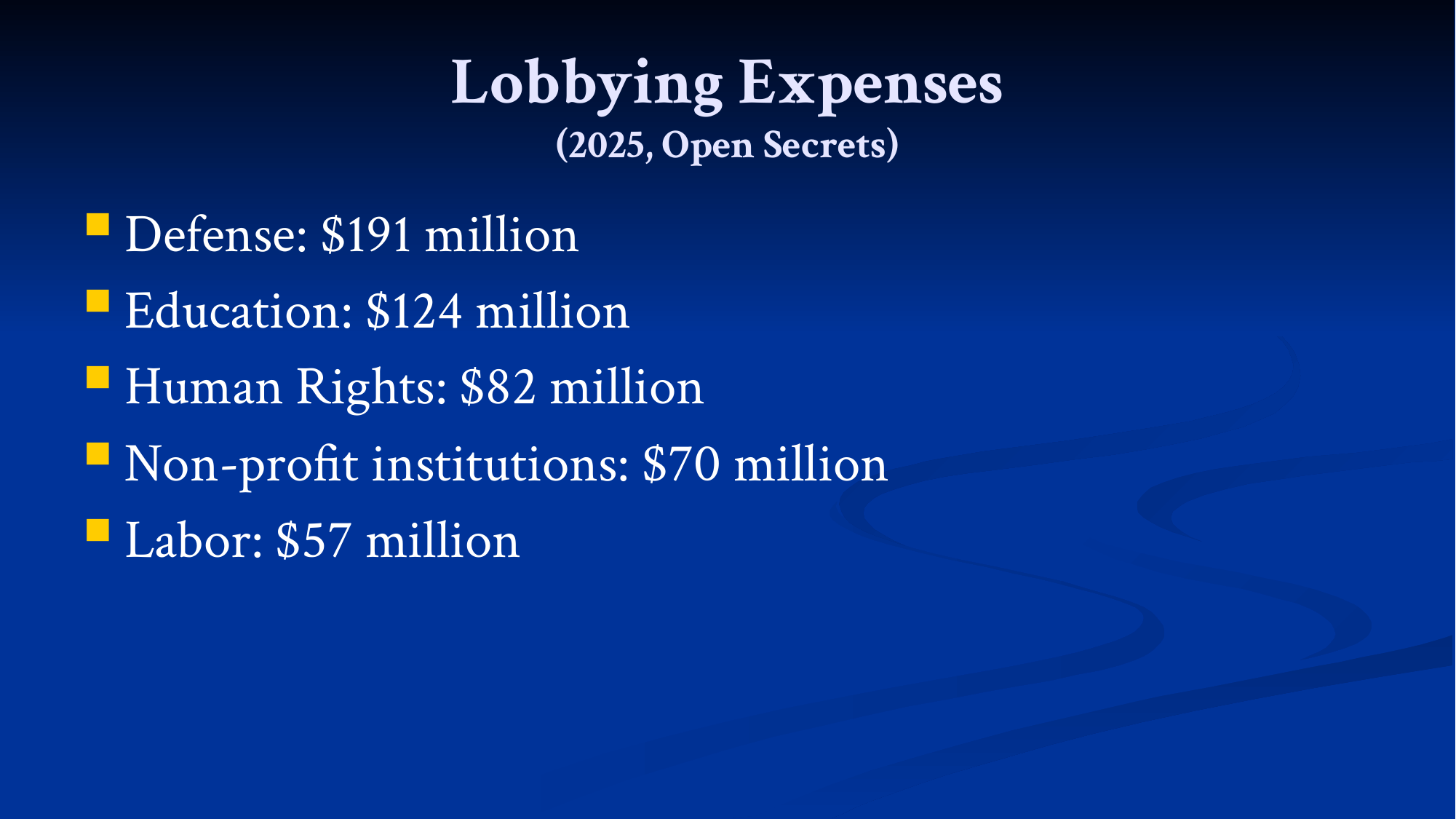

# Lobbying Expenses (2025, Open Secrets)
Defense: $191 million
Education: $124 million
Human Rights: $82 million
Non-profit institutions: $70 million
Labor: $57 million